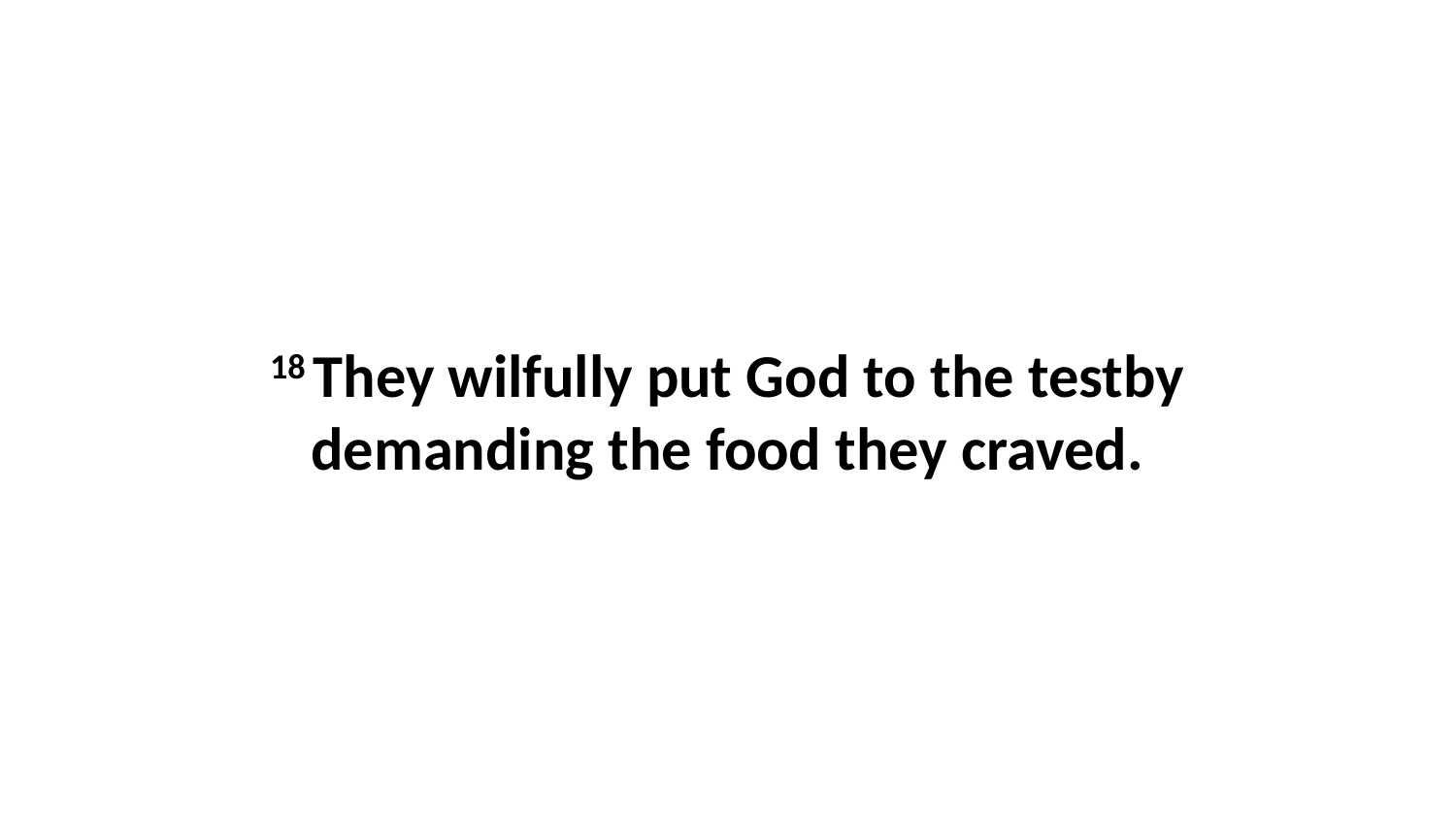

18 They wilfully put God to the testby demanding the food they craved.